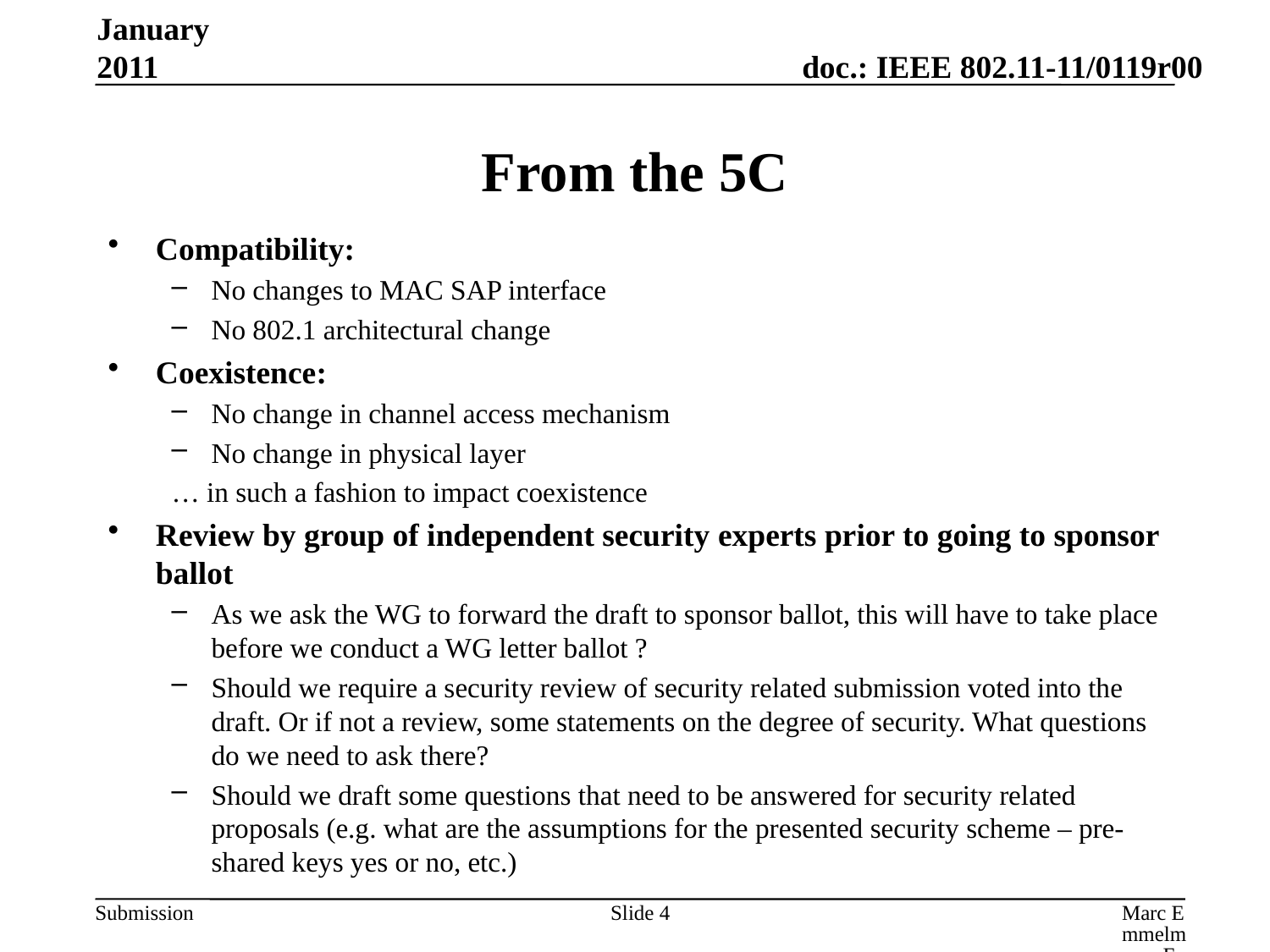

January 2011
# From the 5C
Compatibility:
No changes to MAC SAP interface
No 802.1 architectural change
Coexistence:
No change in channel access mechanism
No change in physical layer
… in such a fashion to impact coexistence
Review by group of independent security experts prior to going to sponsor ballot
As we ask the WG to forward the draft to sponsor ballot, this will have to take place before we conduct a WG letter ballot ?
Should we require a security review of security related submission voted into the draft. Or if not a review, some statements on the degree of security. What questions do we need to ask there?
Should we draft some questions that need to be answered for security related proposals (e.g. what are the assumptions for the presented security scheme – pre-shared keys yes or no, etc.)
Slide 4
Marc Emmelmann, Fraunhofer Fokus